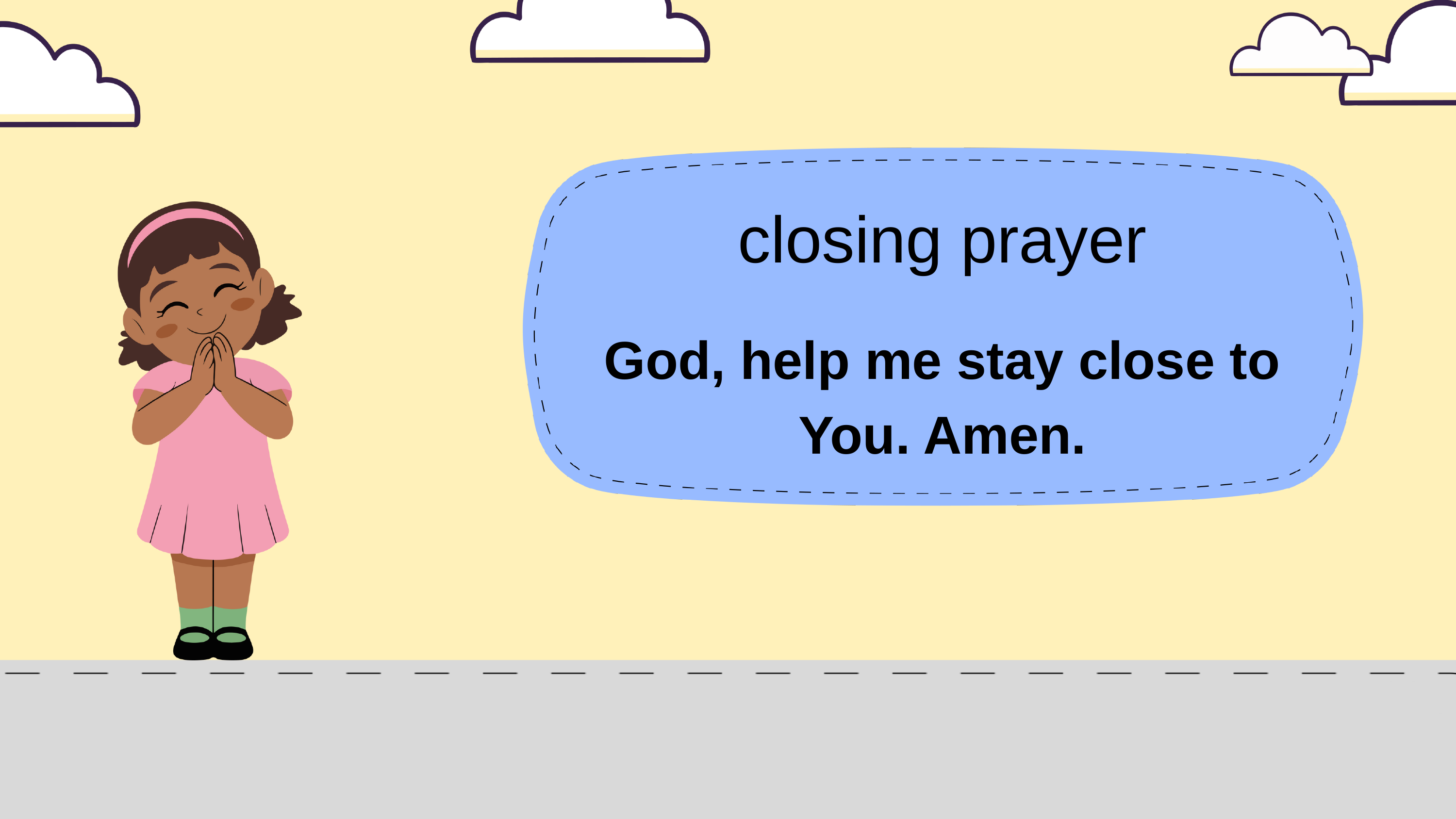

closing prayer
God, help me stay close to You. Amen.